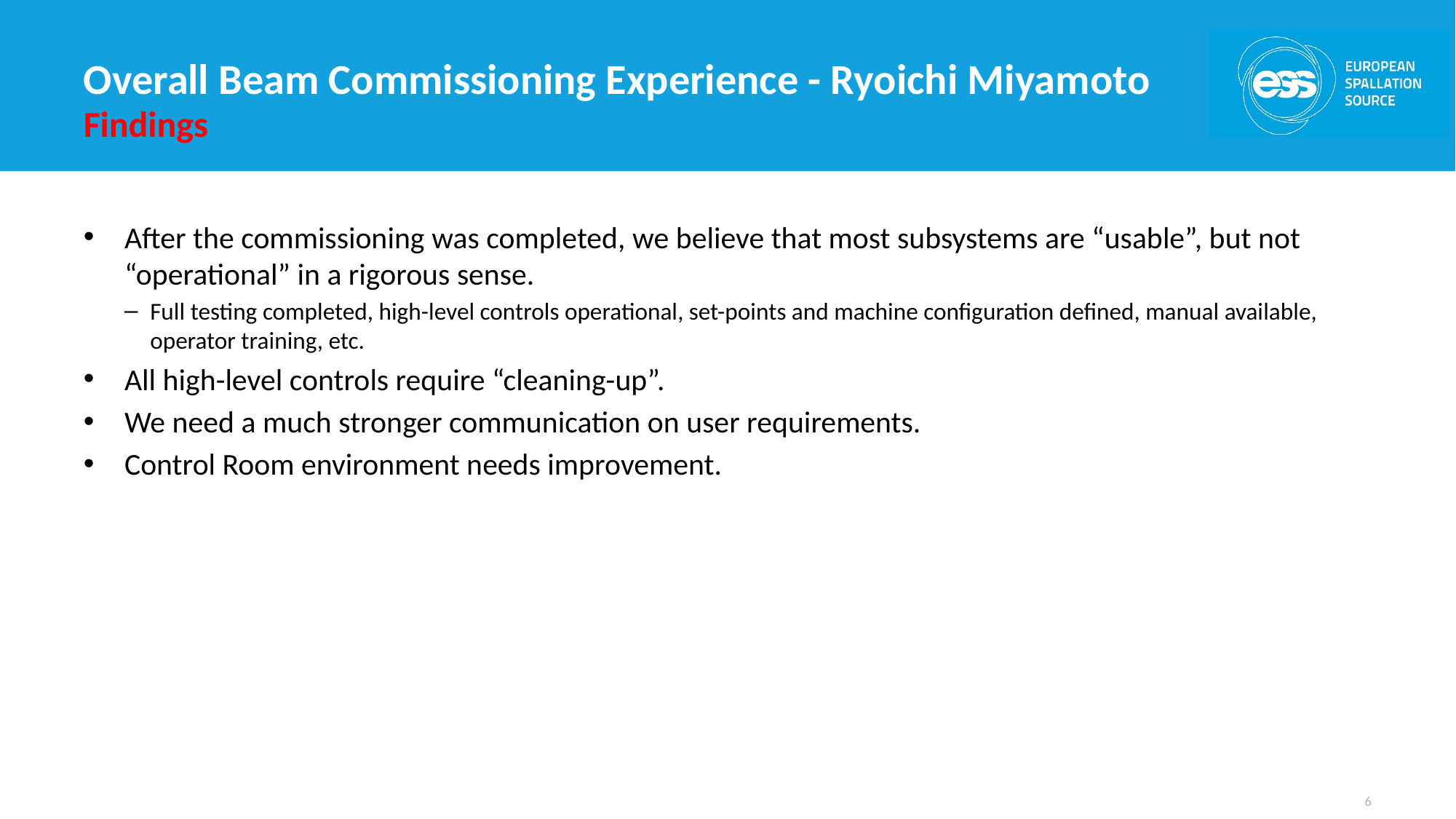

# Overall Beam Commissioning Experience - Ryoichi Miyamoto
Findings
After the commissioning was completed, we believe that most subsystems are “usable”, but not “operational” in a rigorous sense.
Full testing completed, high-level controls operational, set-points and machine configuration defined, manual available, operator training, etc.
All high-level controls require “cleaning-up”.
We need a much stronger communication on user requirements.
Control Room environment needs improvement.

6